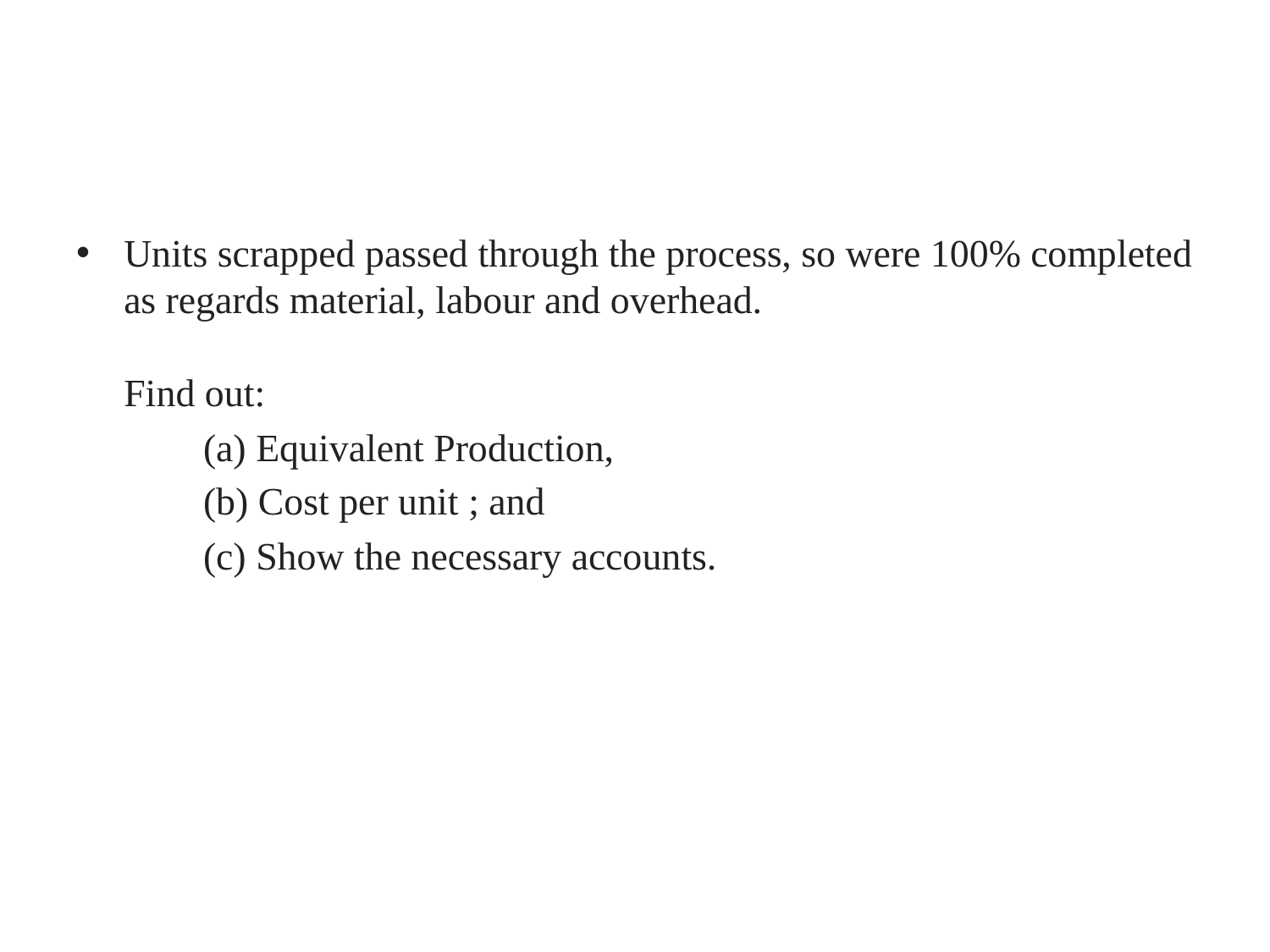

#
Units scrapped passed through the process, so were 100% completed as regards material, labour and overhead.
Find out:
	(a) Equivalent Production,
	(b) Cost per unit ; and
	(c) Show the necessary accounts.